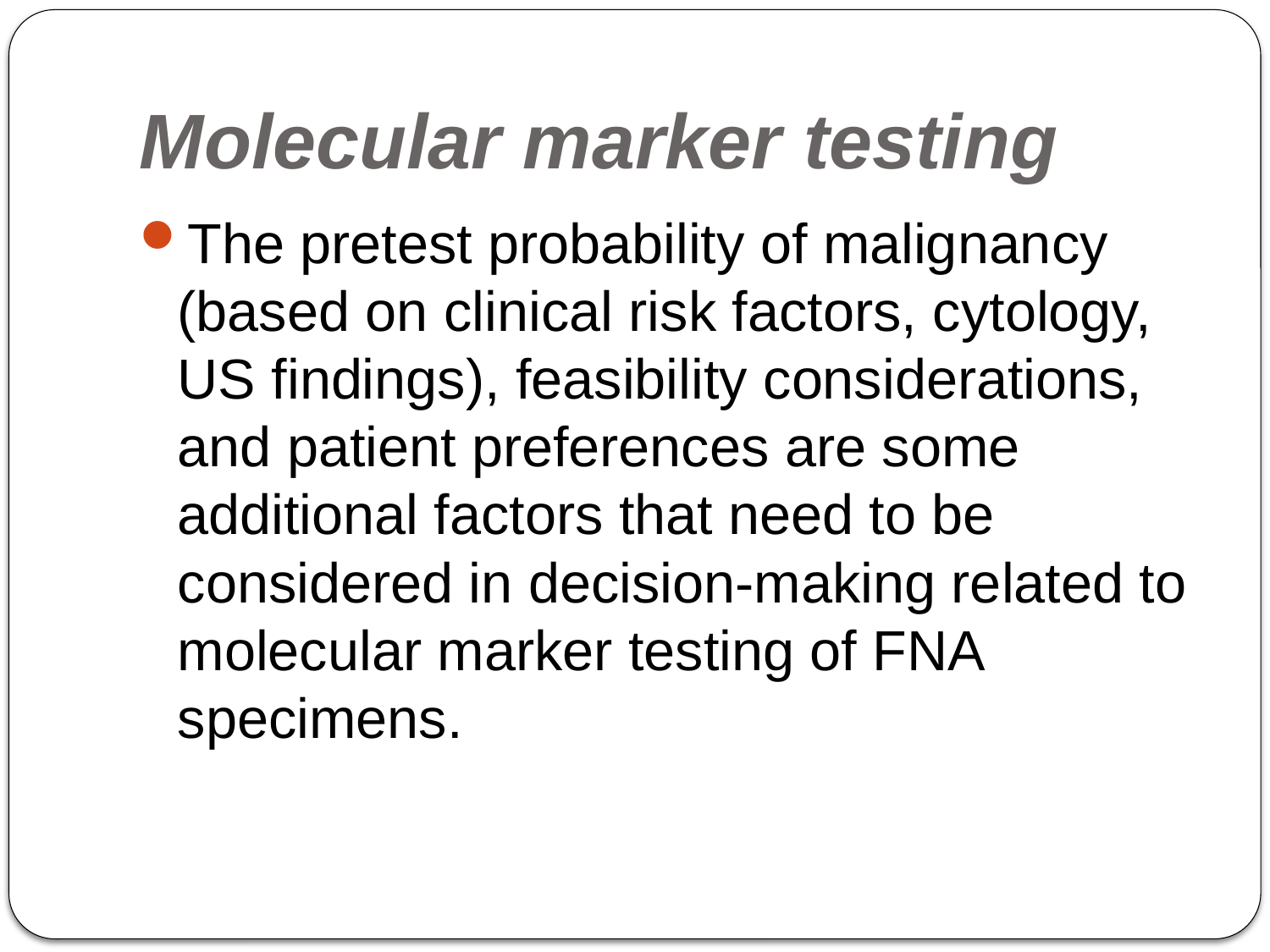

# Molecular marker testing
The pretest probability of malignancy (based on clinical risk factors, cytology, US findings), feasibility considerations, and patient preferences are some additional factors that need to be considered in decision-making related to molecular marker testing of FNA specimens.